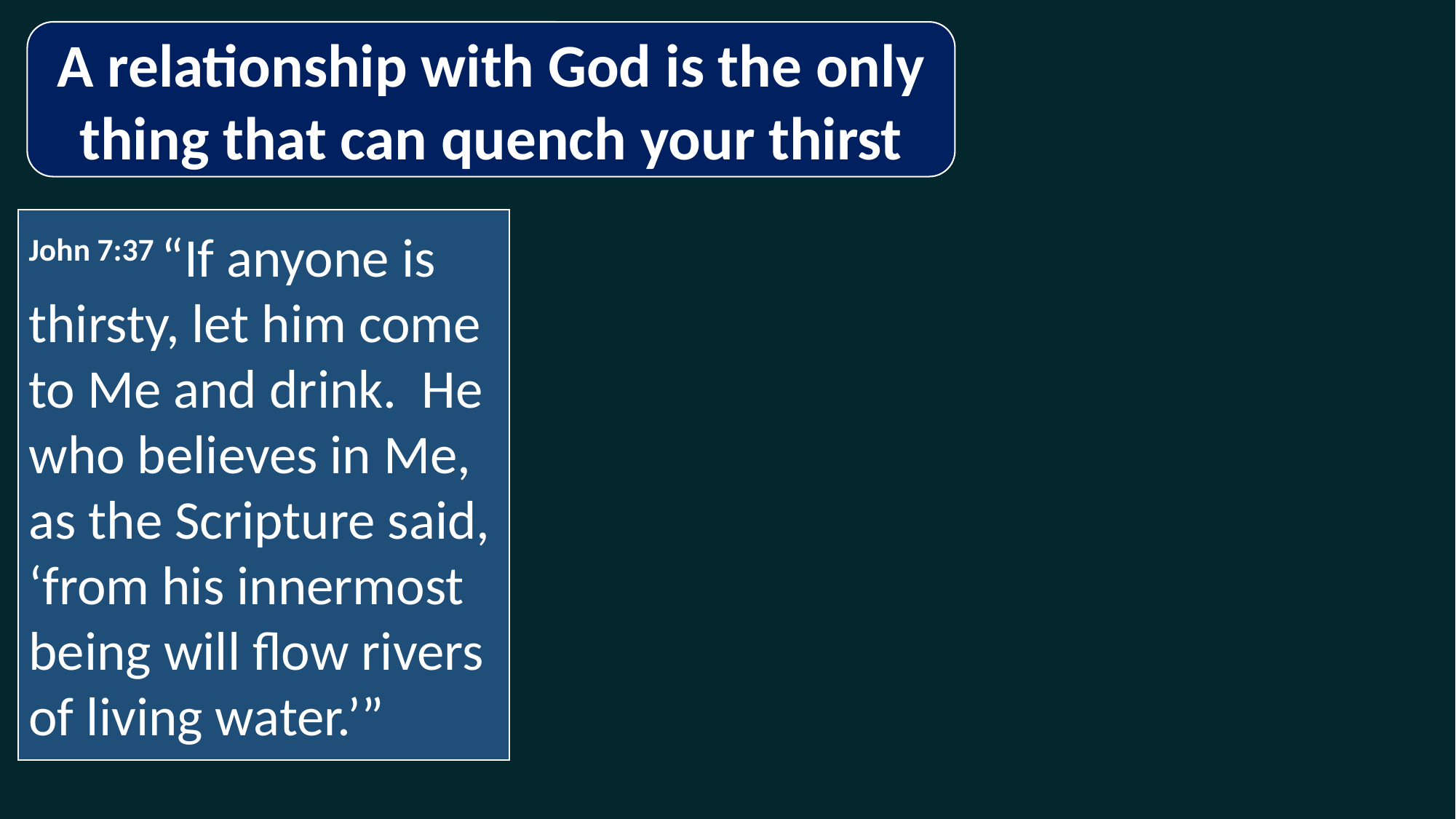

A relationship with God is the only thing that can quench your thirst
Thirst
John 7:37 “If anyone is thirsty, let him come to Me and drink.  He who believes in Me, as the Scripture said, ‘from his innermost being will flow rivers of living water.’”